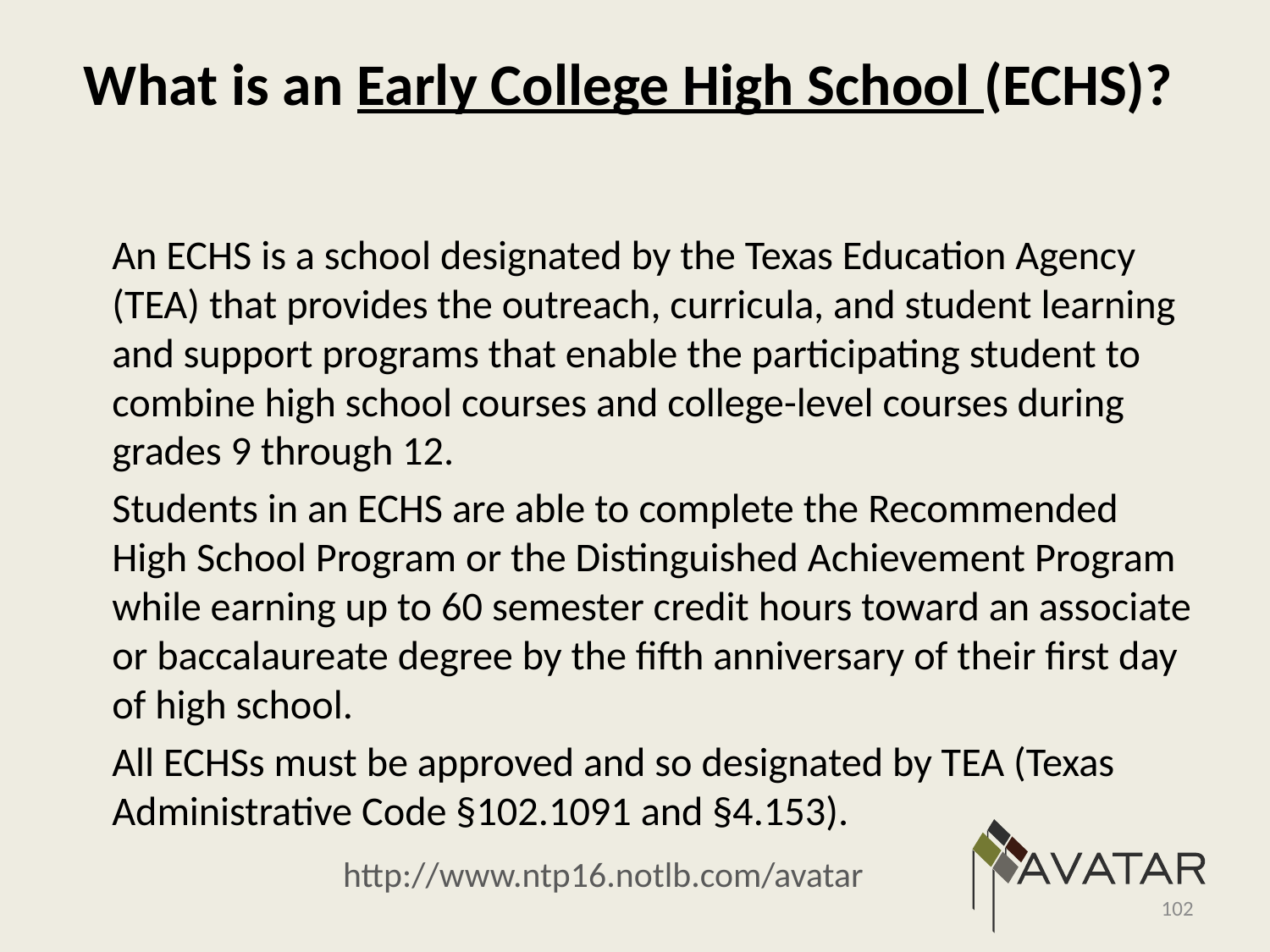

# What is an Early College High School (ECHS)?
An ECHS is a school designated by the Texas Education Agency (TEA) that provides the outreach, curricula, and student learning and support programs that enable the participating student to combine high school courses and college-level courses during grades 9 through 12.
Students in an ECHS are able to complete the Recommended High School Program or the Distinguished Achievement Program while earning up to 60 semester credit hours toward an associate or baccalaureate degree by the fifth anniversary of their first day of high school.
All ECHSs must be approved and so designated by TEA (Texas Administrative Code §102.1091 and §4.153).
102